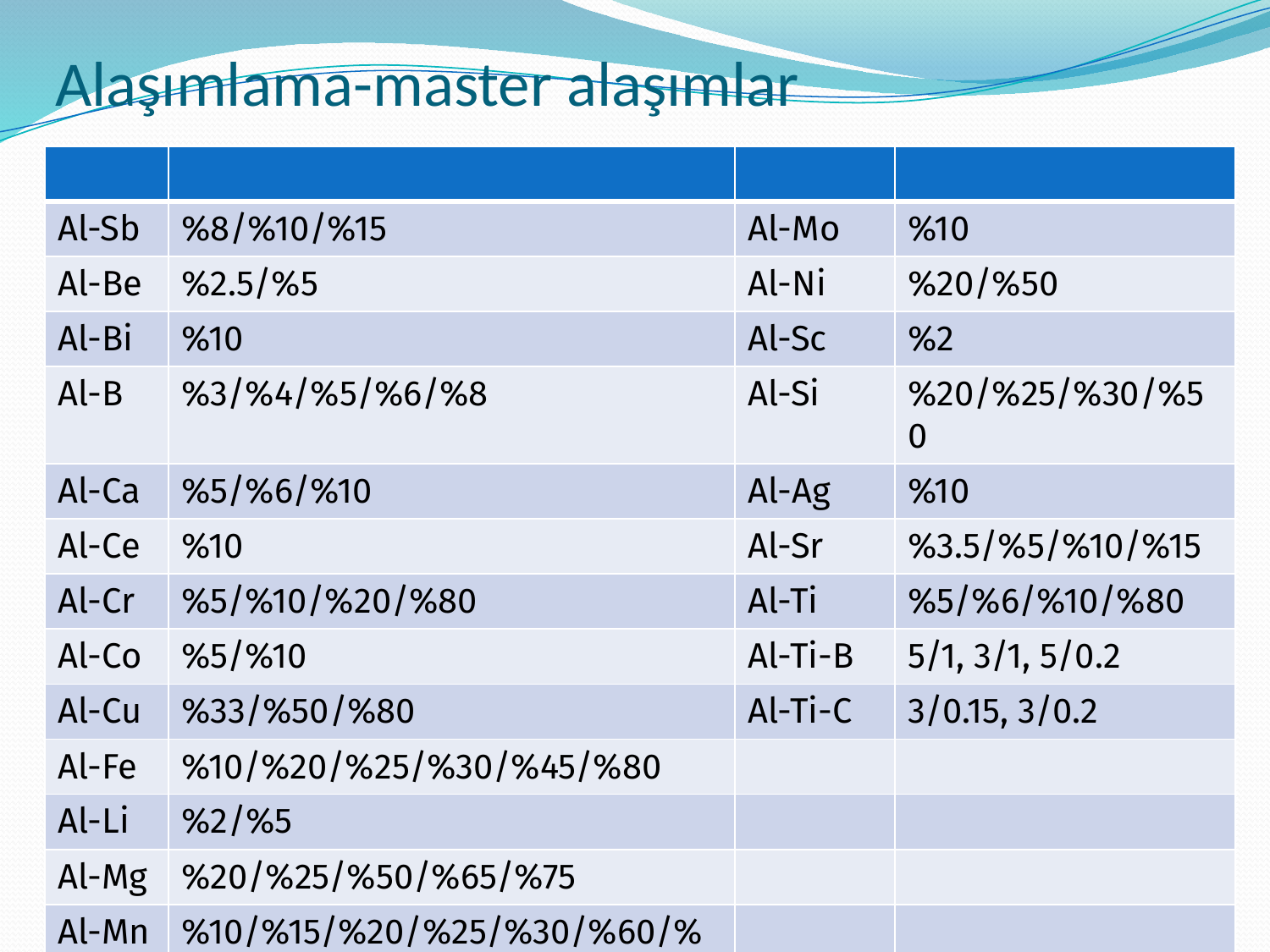

# Alaşımlama-master alaşımlar
|  |  |  |  |
| --- | --- | --- | --- |
| Al-Sb | %8/%10/%15 | Al-Mo | %10 |
| Al-Be | %2.5/%5 | Al-Ni | %20/%50 |
| Al-Bi | %10 | Al-Sc | %2 |
| Al-B | %3/%4/%5/%6/%8 | Al-Si | %20/%25/%30/%50 |
| Al-Ca | %5/%6/%10 | Al-Ag | %10 |
| Al-Ce | %10 | Al-Sr | %3.5/%5/%10/%15 |
| Al-Cr | %5/%10/%20/%80 | Al-Ti | %5/%6/%10/%80 |
| Al-Co | %5/%10 | Al-Ti-B | 5/1, 3/1, 5/0.2 |
| Al-Cu | %33/%50/%80 | Al-Ti-C | 3/0.15, 3/0.2 |
| Al-Fe | %10/%20/%25/%30/%45/%80 |  |  |
| Al-Li | %2/%5 |  |  |
| Al-Mg | %20/%25/%50/%65/%75 |  |  |
| Al-Mn | %10/%15/%20/%25/%30/%60/%80 |  |  |